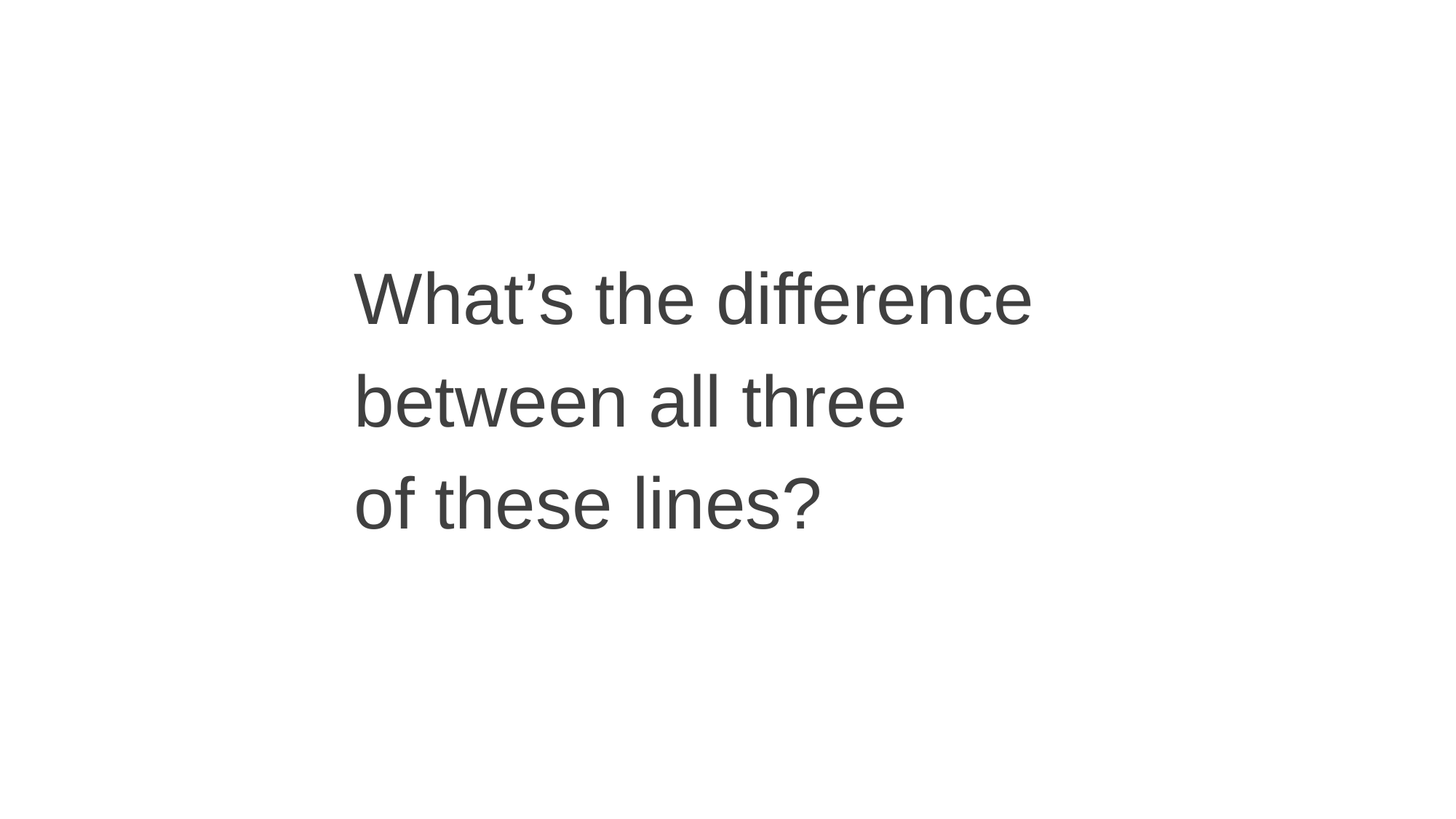

What’s the difference
between all three
of these lines?